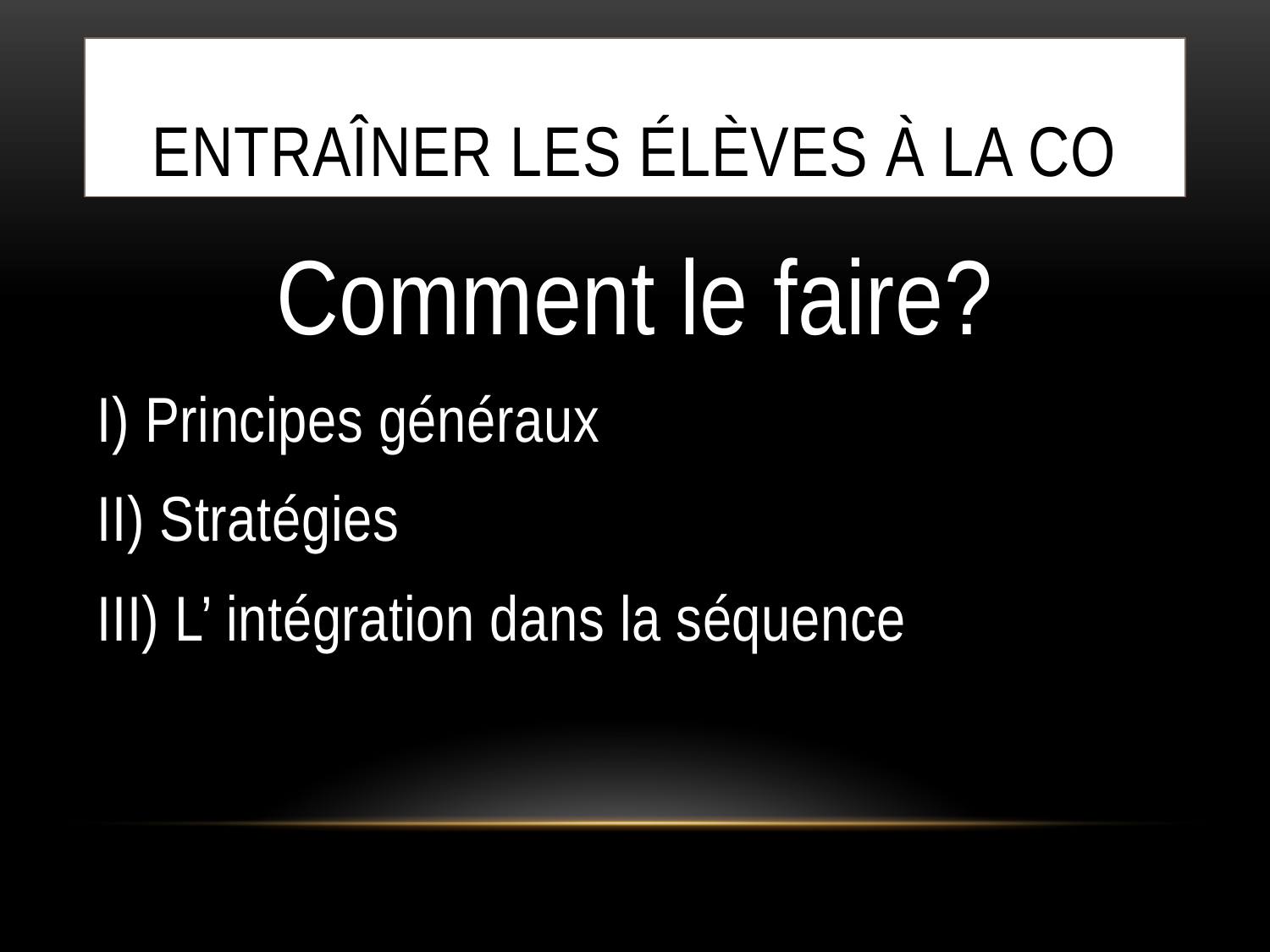

# EntraÎner les élèves à la CO
Comment le faire?
I) Principes généraux
II) Stratégies
III) L’ intégration dans la séquence